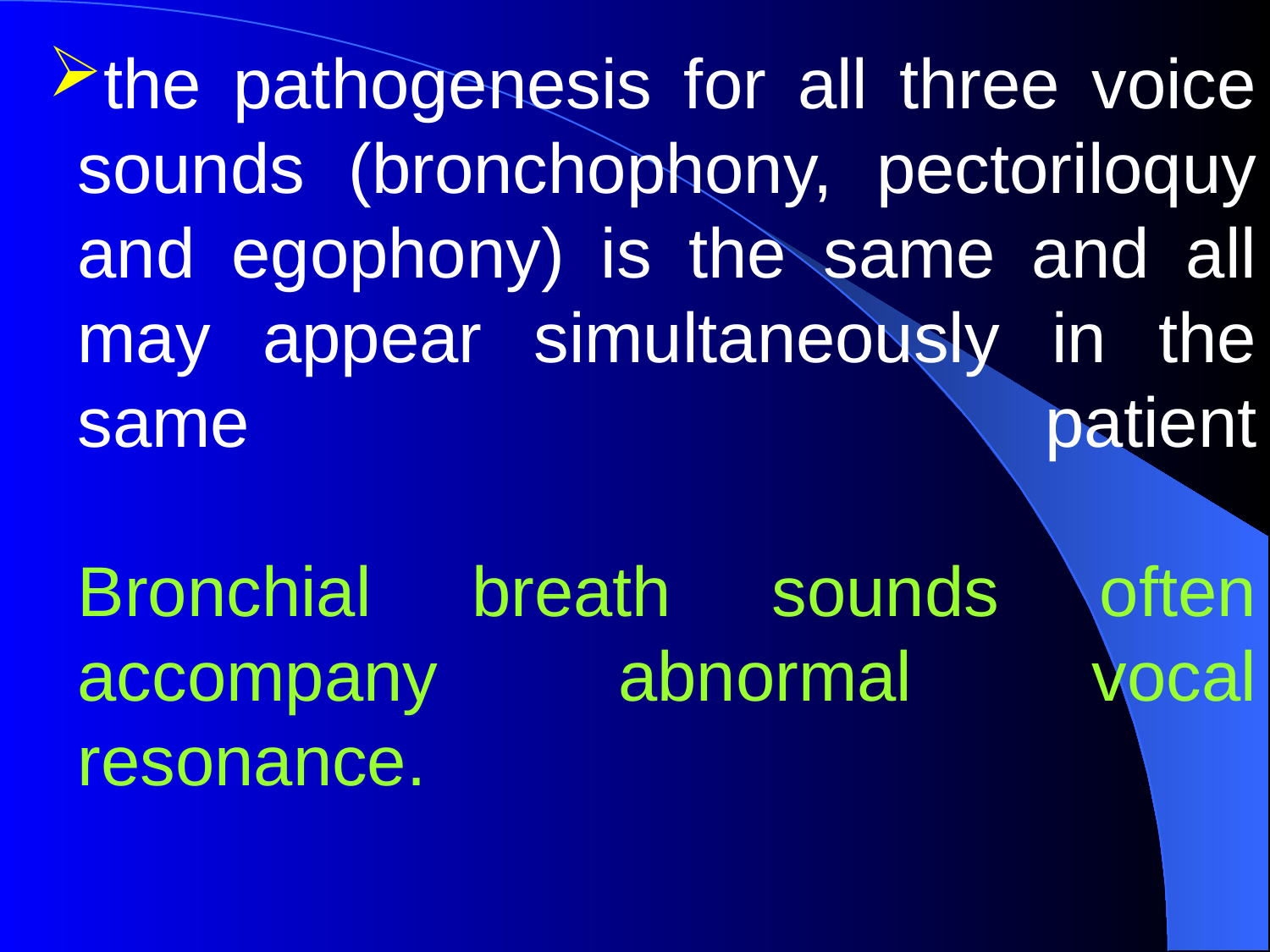

# the pathogenesis for all three voice sounds (bronchophony, pectoriloquy and egophony) is the same and all may appear simultaneously in the same patient Bronchial breath sounds often accompany abnormal vocal resonance.